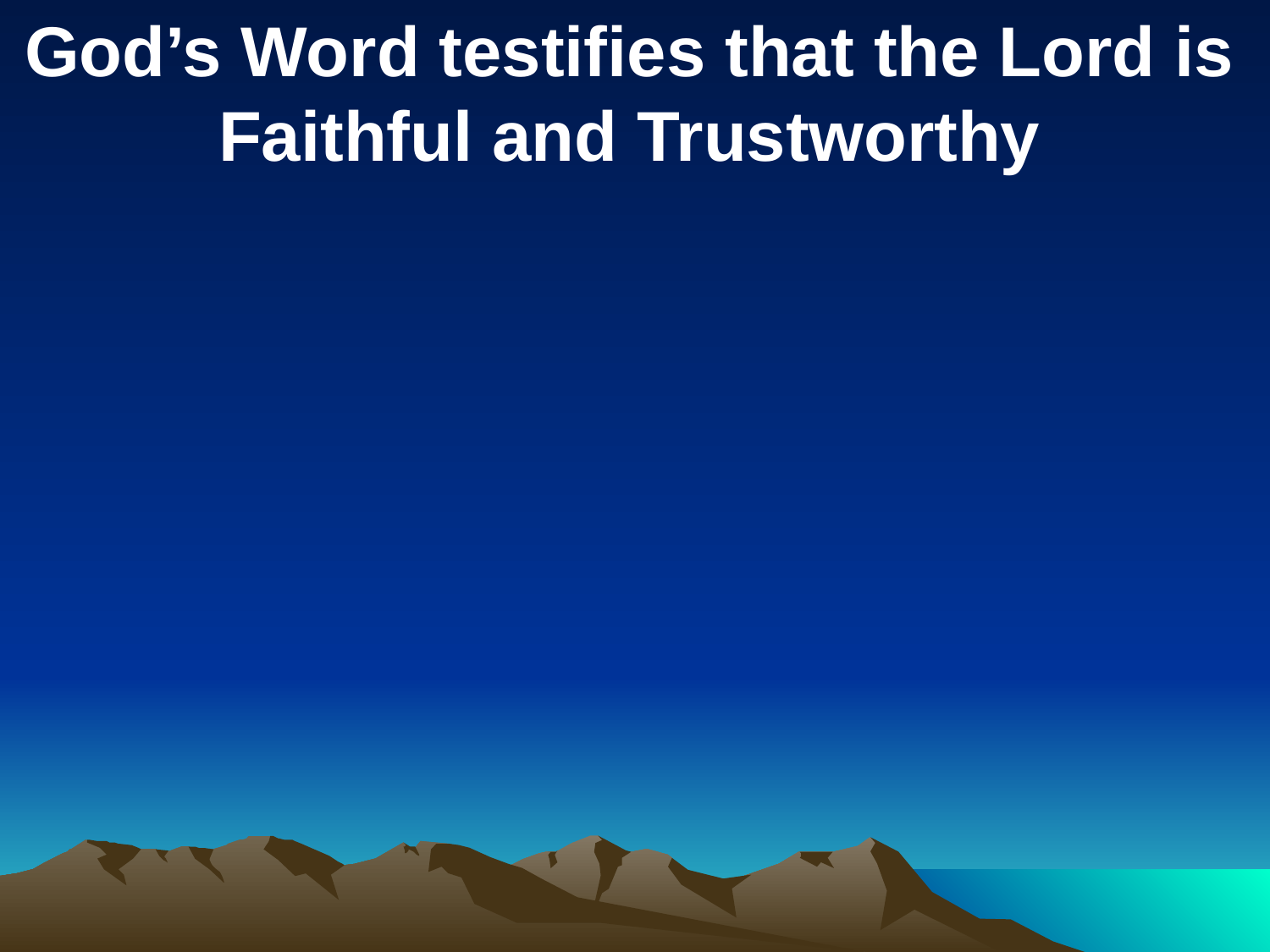

God’s Word testifies that the Lord is Faithful and Trustworthy